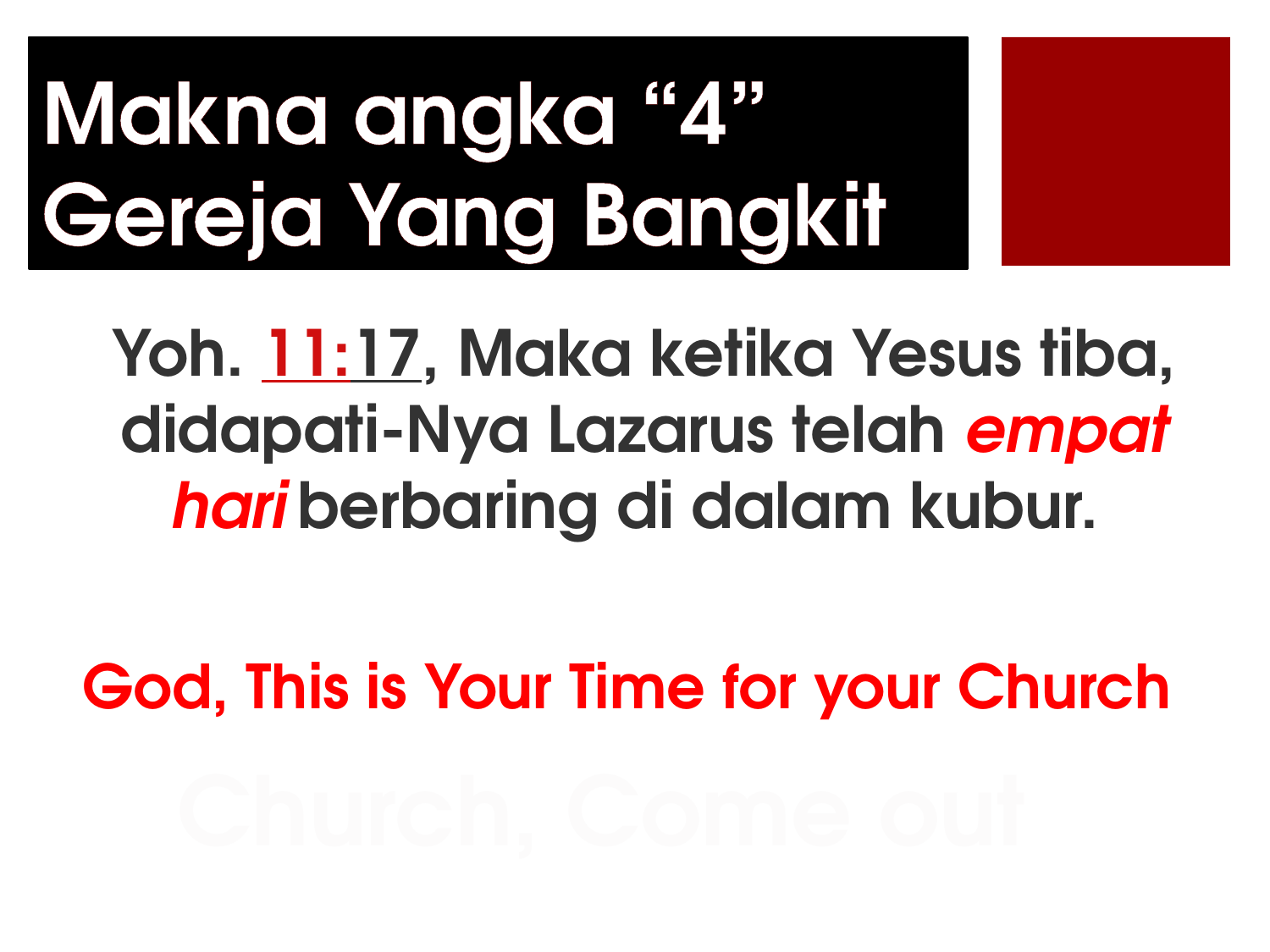

# Makna angka “4” Gereja Yang Bangkit
Yoh. 11:17, Maka ketika Yesus tiba, didapati-Nya Lazarus telah empat hari berbaring di dalam kubur.
God, This is Your Time for your Church
Church, Come out